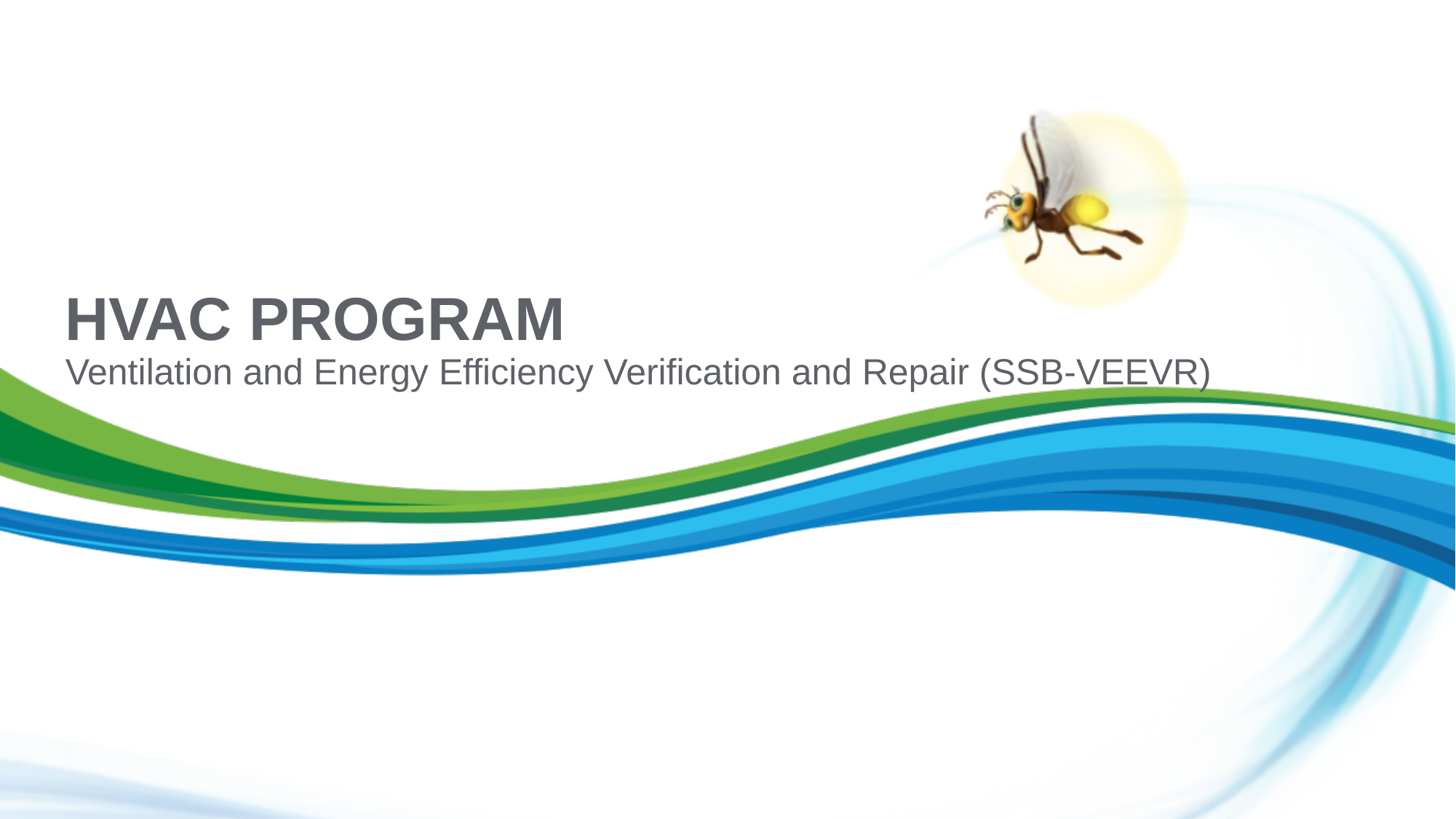

# HVAC Program Ventilation and Energy Efficiency Verification and Repair (SSB-VEEVR)